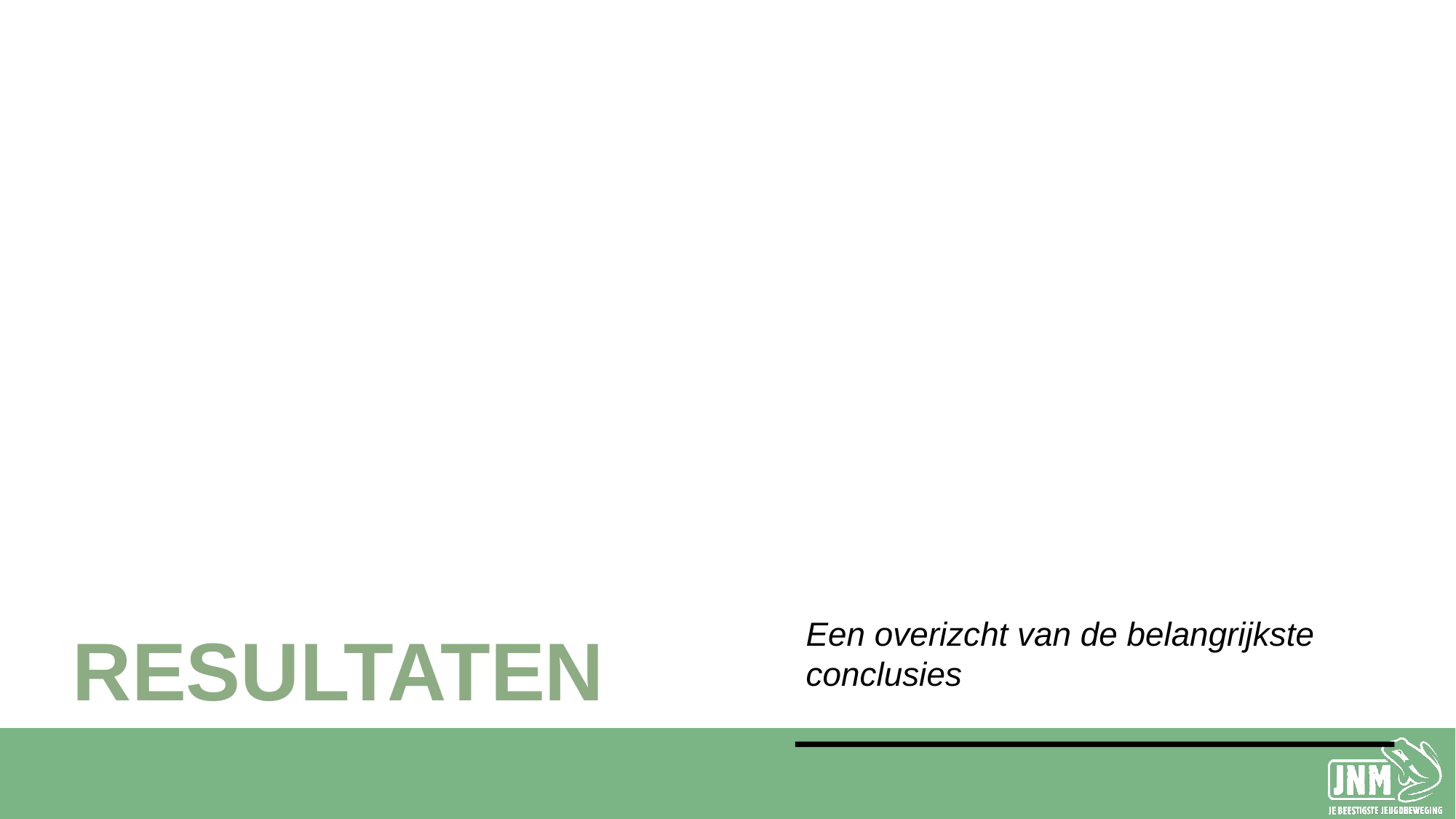

# RESULTATEN
Een overizcht van de belangrijkste conclusies